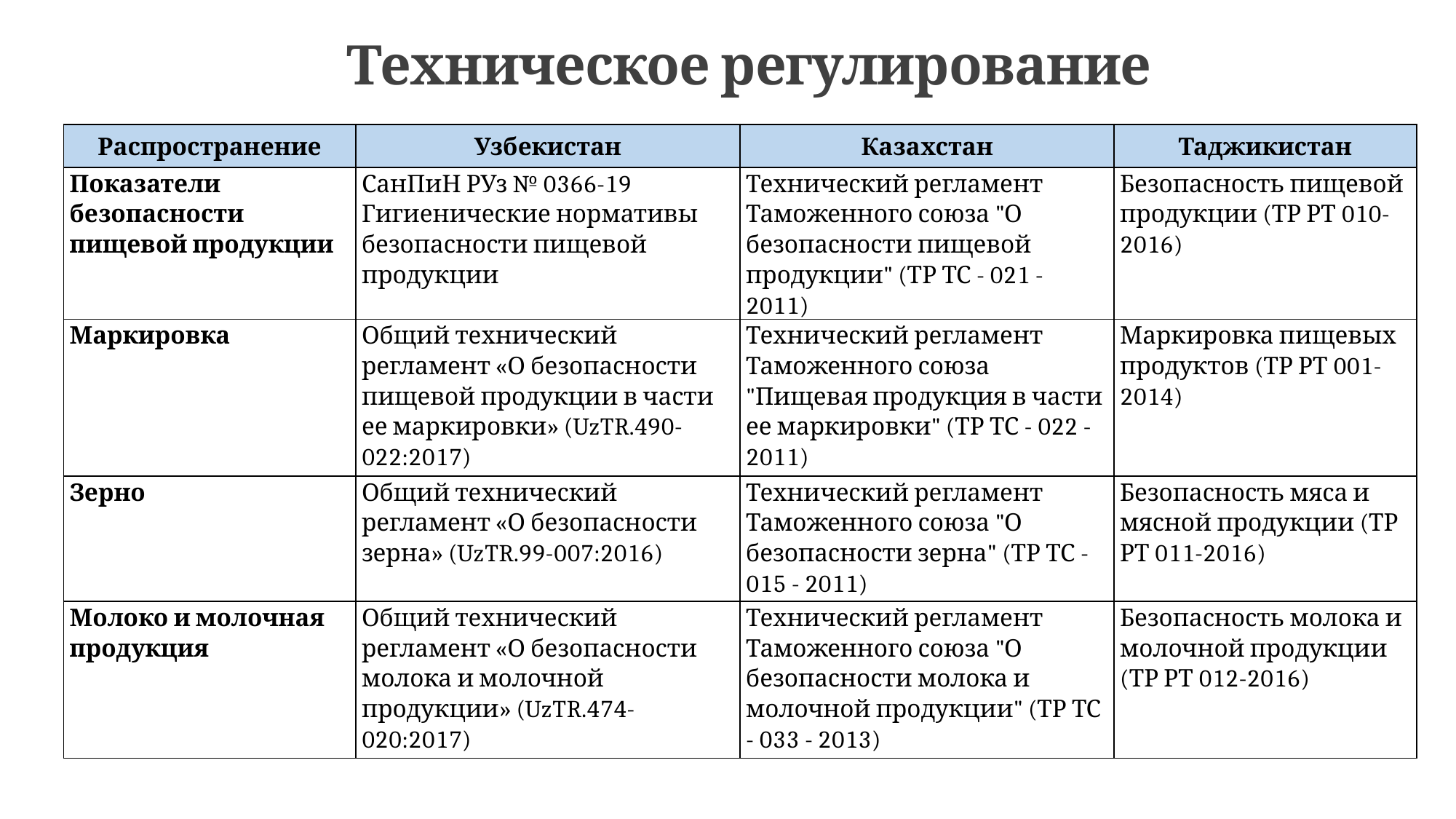

# Техническое регулирование
| Распространение | Узбекистан | Казахстан | Таджикистан |
| --- | --- | --- | --- |
| Показатели безопасности пищевой продукции | СанПиН РУз № 0366-19 Гигиенические нормативы безопасности пищевой продукции | Технический регламент Таможенного союза "О безопасности пищевой продукции" (ТР ТС - 021 - 2011) | Безопасность пищевой продукции (ТР РТ 010-2016) |
| Маркировка | Общий технический регламент «О безопасности пищевой продукции в части ее маркировки» (UzTR.490-022:2017) | Технический регламент Таможенного союза "Пищевая продукция в части ее маркировки" (ТР ТС - 022 - 2011) | Маркировка пищевых продуктов (ТР РТ 001-2014) |
| Зерно | Общий технический регламент «О безопасности зерна» (UzTR.99-007:2016) | Технический регламент Таможенного союза "О безопасности зерна" (ТР ТС - 015 - 2011) | Безопасность мяса и мясной продукции (ТР РТ 011-2016) |
| Молоко и молочная продукция | Общий технический регламент «О безопасности молока и молочной продукции» (UzTR.474-020:2017) | Технический регламент Таможенного союза "О безопасности молока и молочной продукции" (ТР ТС - 033 - 2013) | Безопасность молока и молочной продукции (ТР РТ 012-2016) |
25